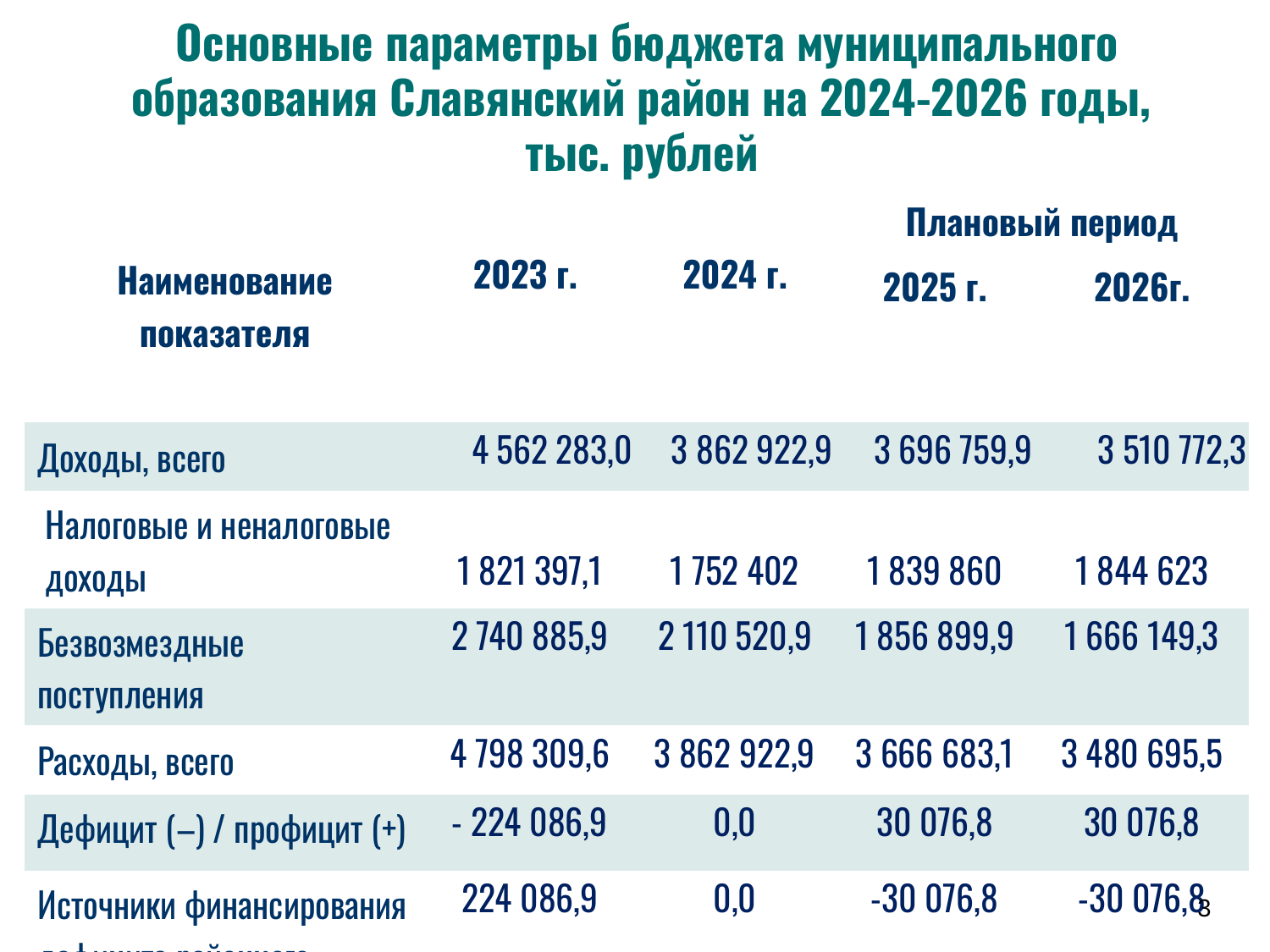

Основные параметры бюджета муниципального образования Славянский район на 2024-2026 годы,
тыс. рублей
| Наименование показателя | 2023 г. | 2024 г. | Плановый период |  |
| --- | --- | --- | --- | --- |
|  |  |  | 2025 г. | 2026г. |
| Доходы, всего | 4 562 283,0 | 3 862 922,9 | 3 696 759,9 | 3 510 772,3 |
| Налоговые и неналоговые доходы | 1 821 397,1 | 1 752 402 | 1 839 860 | 1 844 623 |
| Безвозмездные поступления | 2 740 885,9 | 2 110 520,9 | 1 856 899,9 | 1 666 149,3 |
| Расходы, всего | 4 798 309,6 | 3 862 922,9 | 3 666 683,1 | 3 480 695,5 |
| Дефицит (–) / профицит (+) | - 224 086,9 | 0,0 | 30 076,8 | 30 076,8 |
| Источники финансирования дефицита районного бюджета | 224 086,9 | 0,0 | -30 076,8 | -30 076,8 |
3